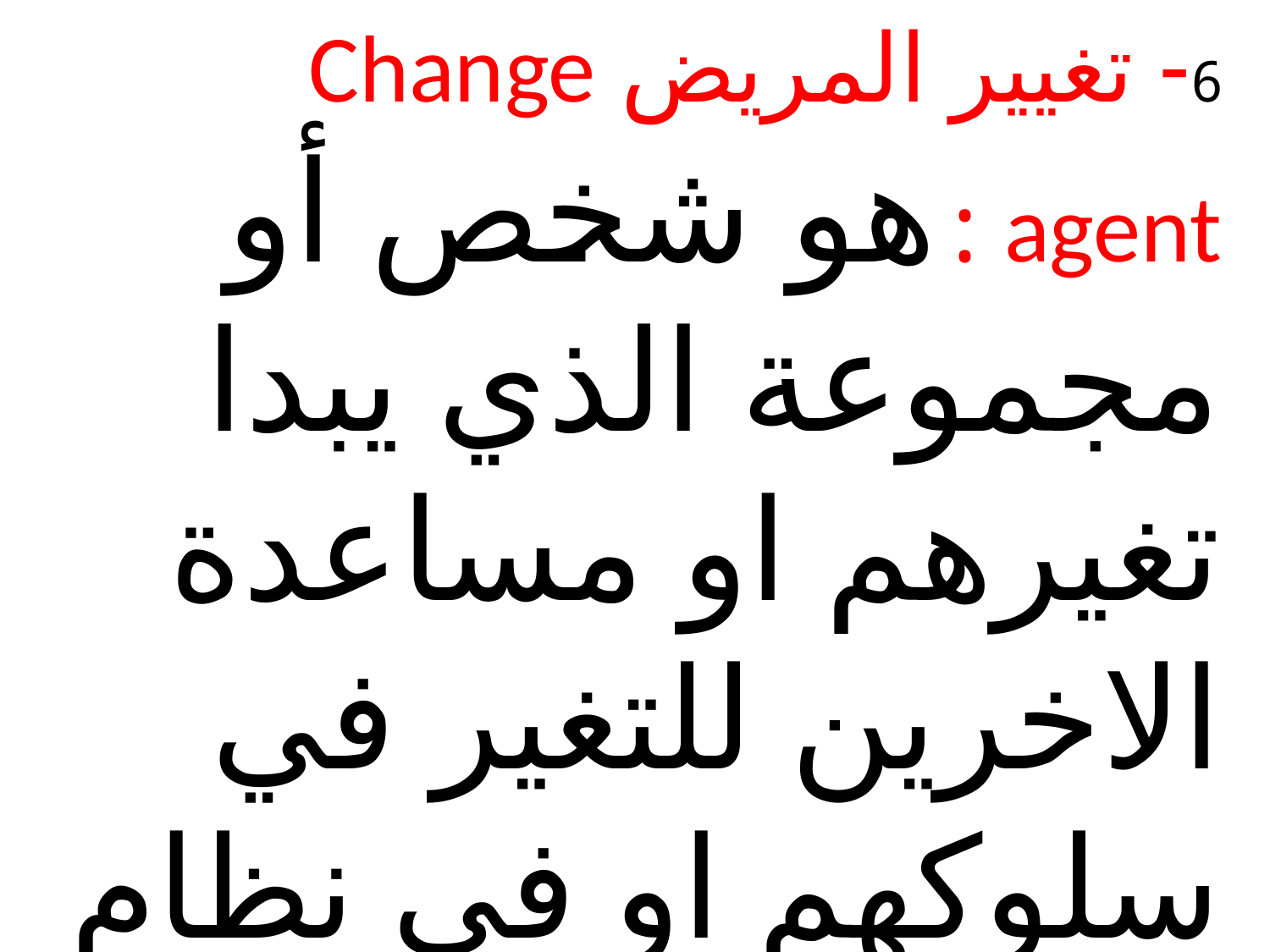

6- تغيير المريض Change agent : هو شخص أو مجموعة الذي يبدا تغيرهم او مساعدة الاخرين للتغير في سلوكهم او في نظام حياتهم
#